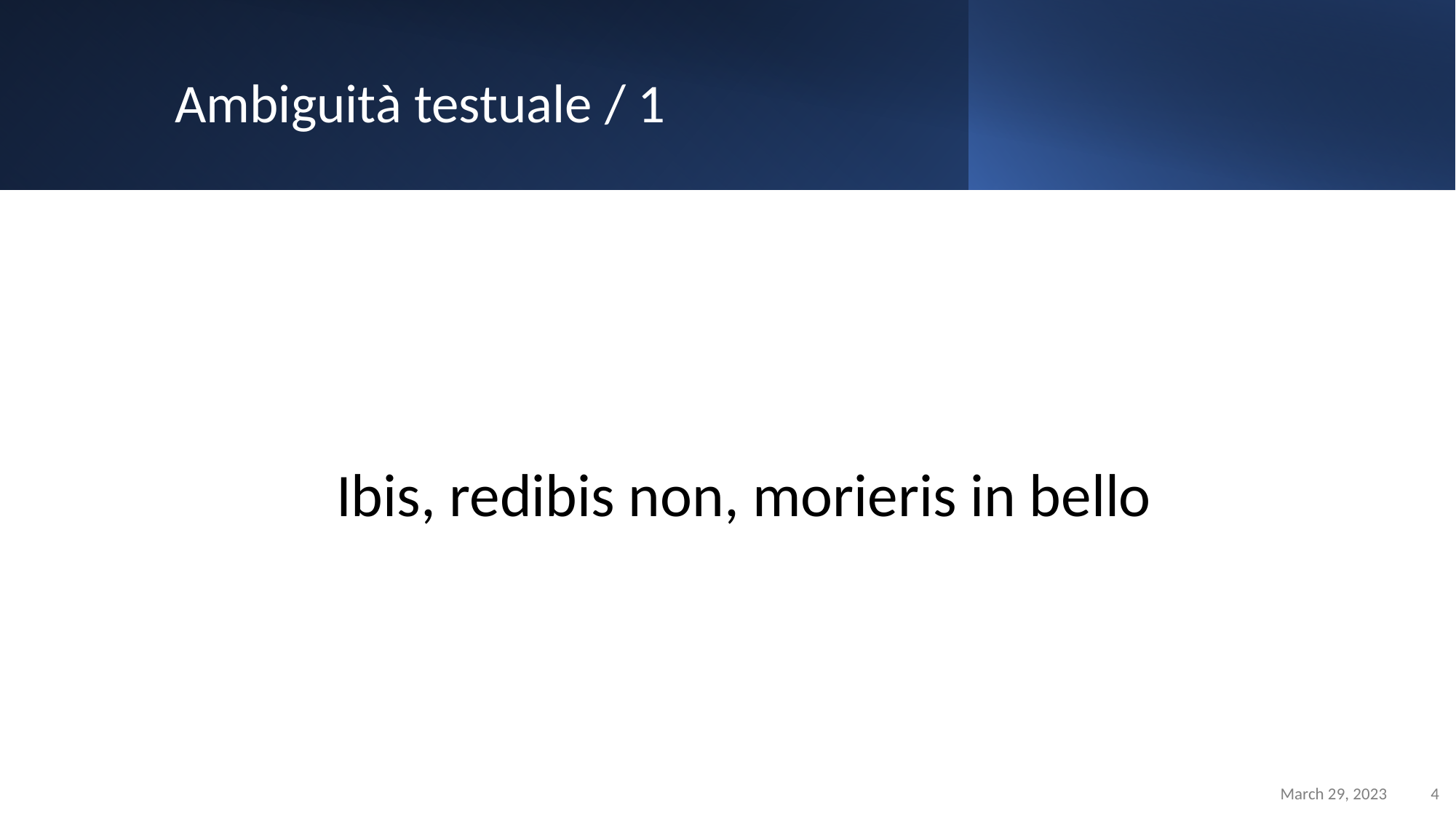

Static Slide
Sample with text, max. 200/250 characters plus photo / logo positioning

# Ambiguità testuale / 1
Ibis, redibis non, morieris in bello
March 29, 2023
4